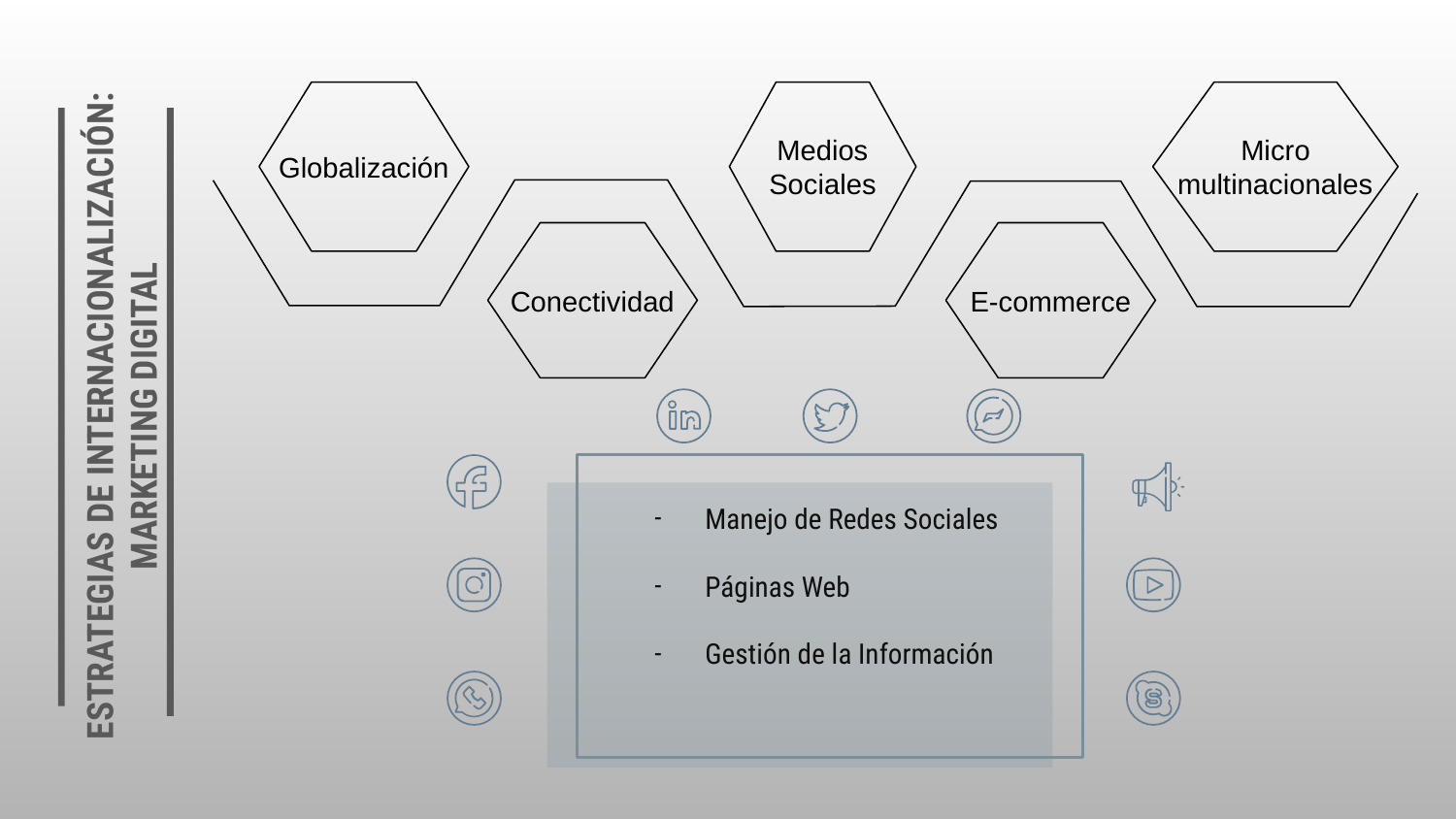

Globalización
Micro
multinacionales
Medios Sociales

E-commerce
Conectividad
ESTRATEGIAS DE INTERNACIONALIZACIÓN:
MARKETING DIGITAL

Manejo de Redes Sociales

Páginas Web

Gestión de la Información